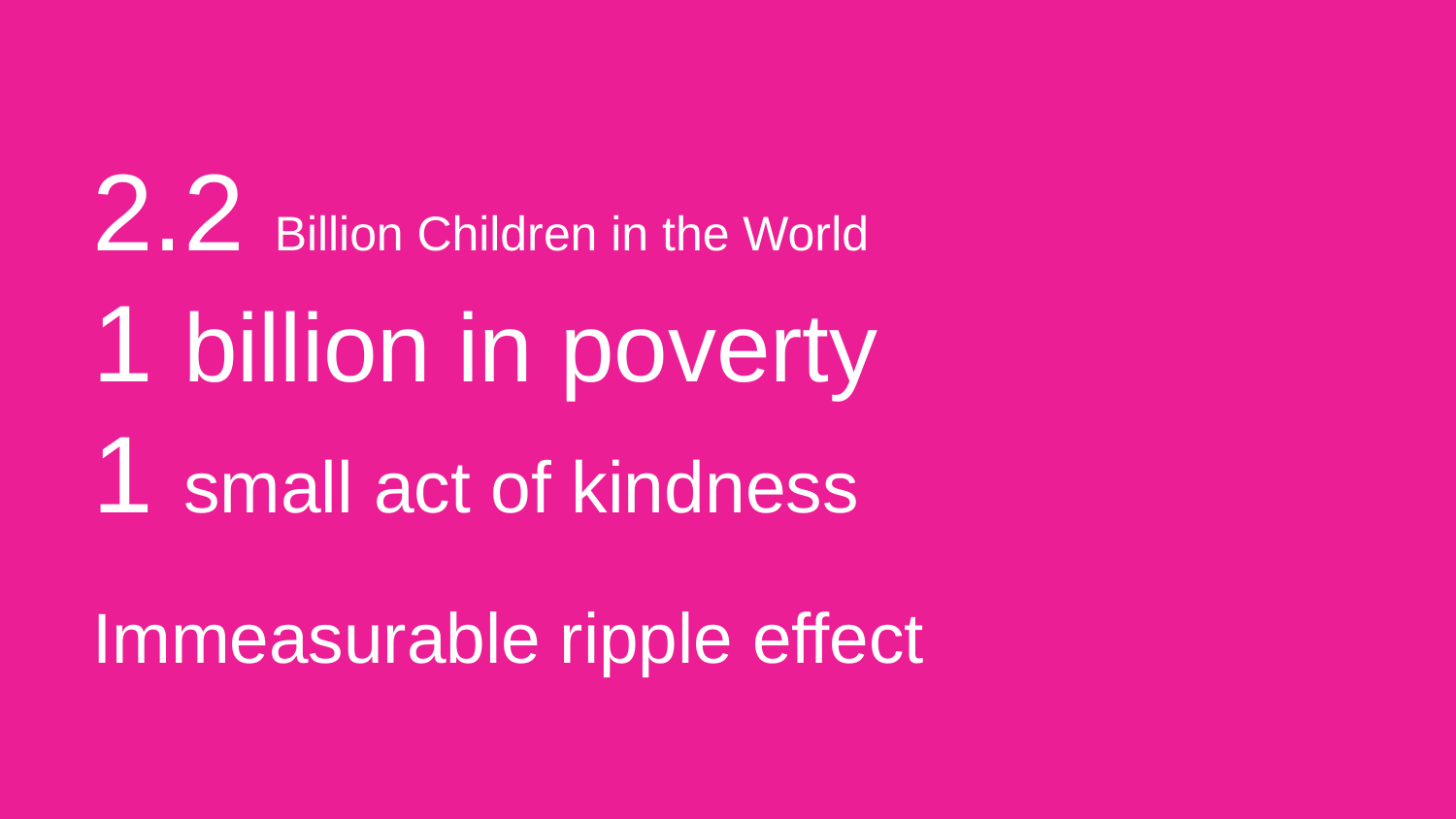

# 2.2 Billion Children in the World
1 billion in poverty
1 small act of kindness
Immeasurable ripple effect